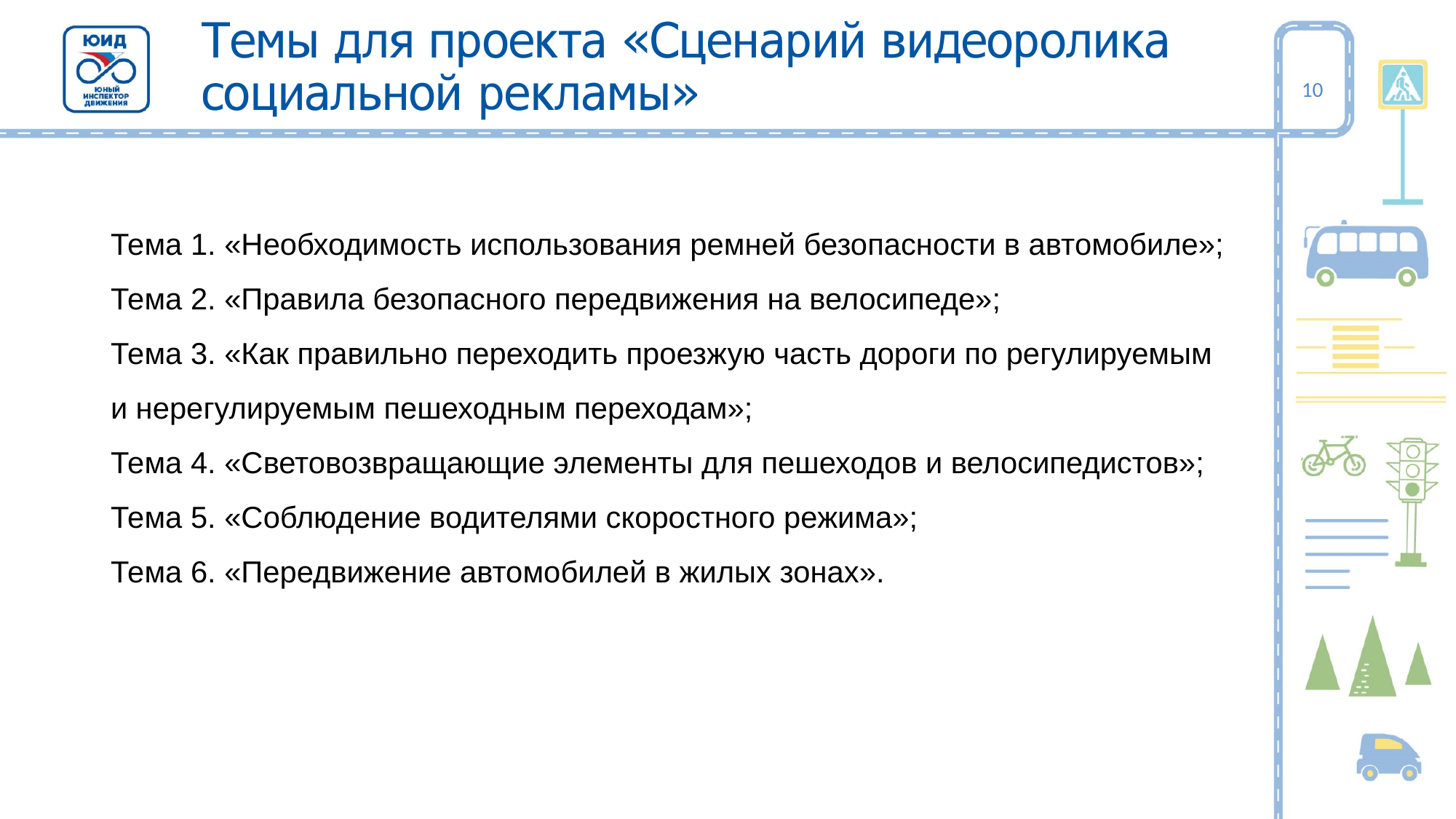

Темы для проекта «Сценарий видеоролика социальной рекламы»
10
Тема 1. «Необходимость использования ремней безопасности в автомобиле»;
Тема 2. «Правила безопасного передвижения на велосипеде»;
Тема 3. «Как правильно переходить проезжую часть дороги по регулируемым
и нерегулируемым пешеходным переходам»;
Тема 4. «Световозвращающие элементы для пешеходов и велосипедистов»;
Тема 5. «Соблюдение водителями скоростного режима»;
Тема 6. «Передвижение автомобилей в жилых зонах».